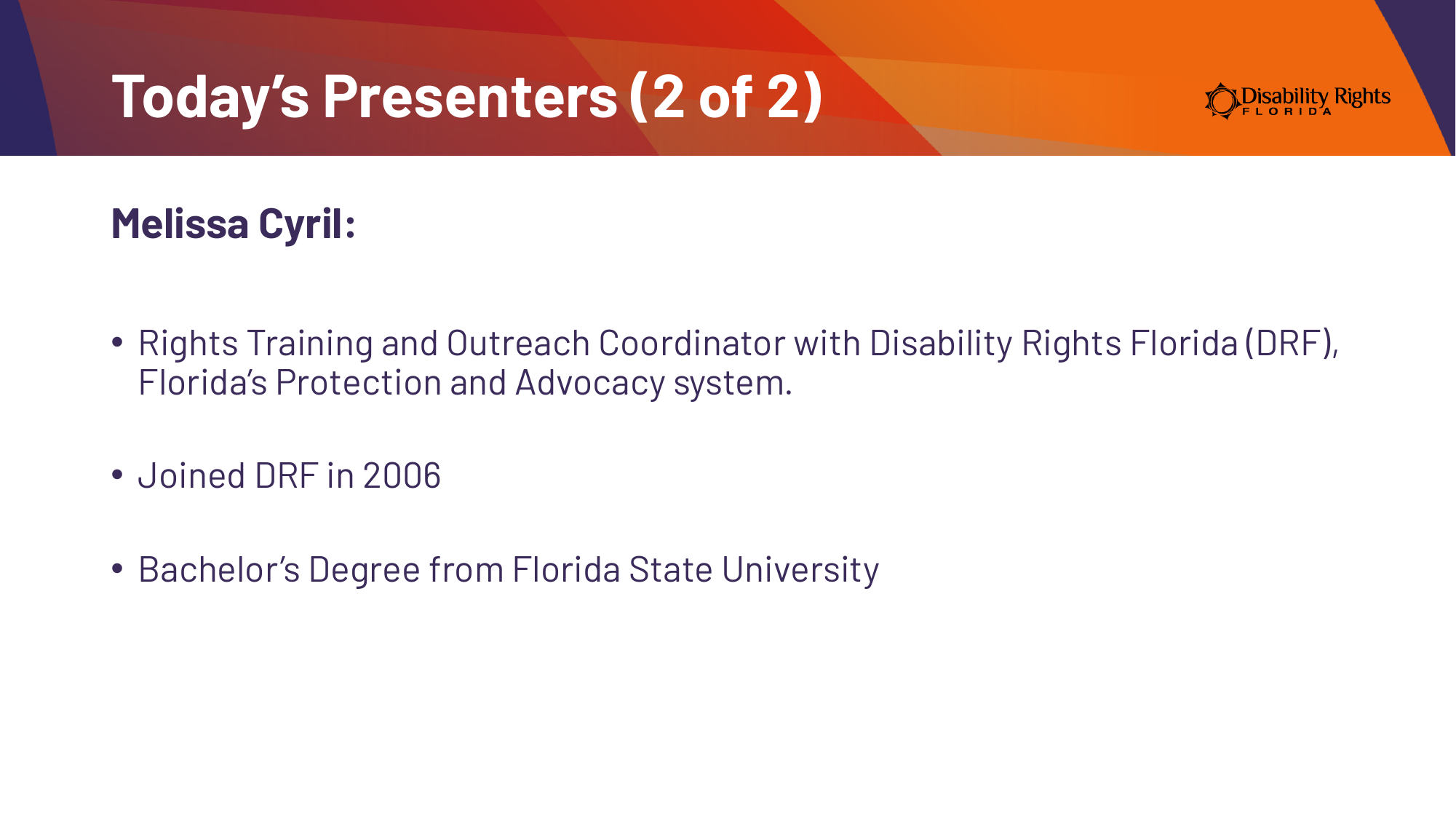

# Today’s Presenters (2 of 2)
Melissa Cyril:

Rights Training and Outreach Coordinator with Disability Rights Florida (DRF), Florida’s Protection and Advocacy system.
Joined DRF in 2006
Bachelor’s Degree from Florida State University